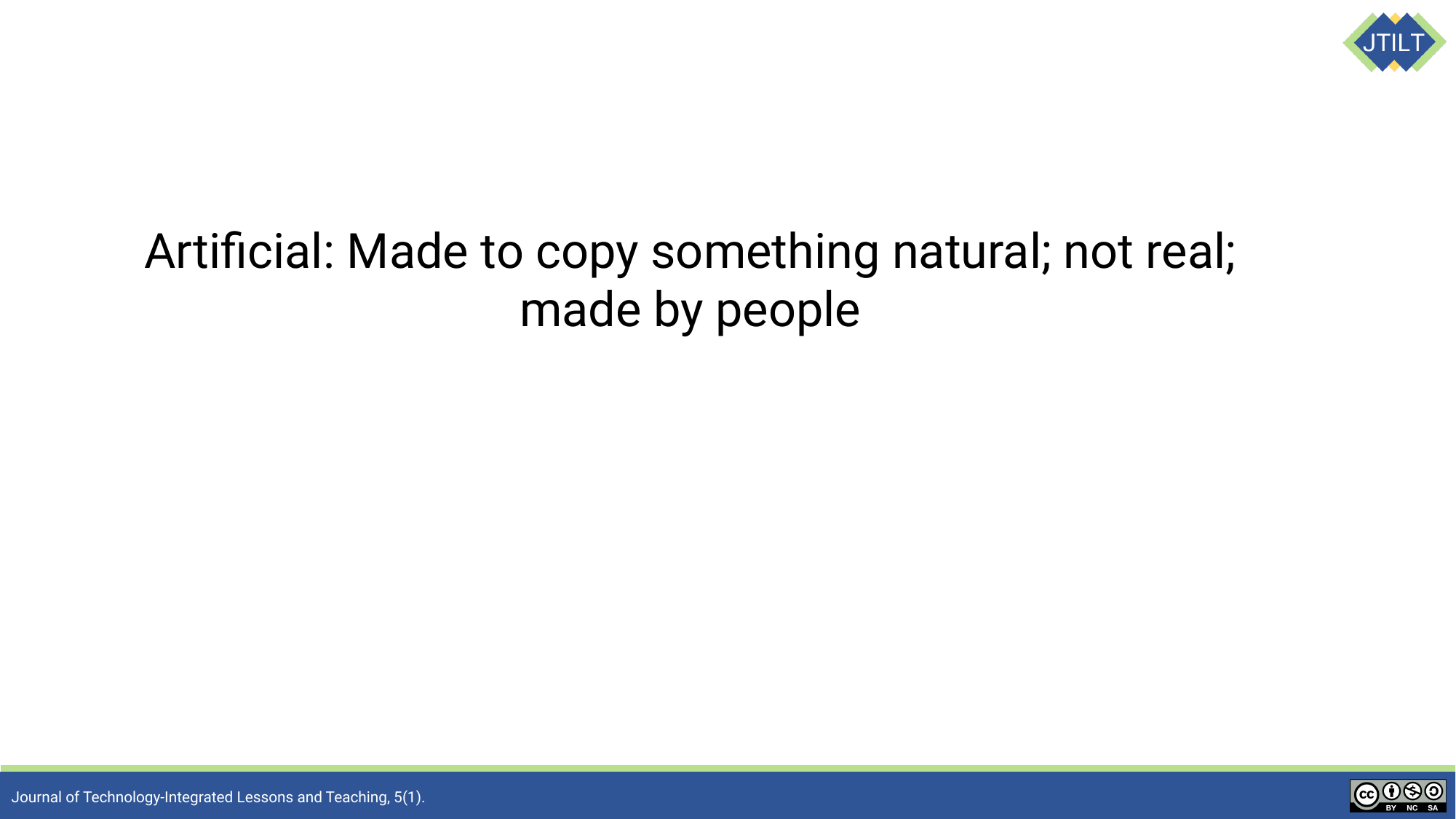

Artificial: Made to copy something natural; not real; made by people